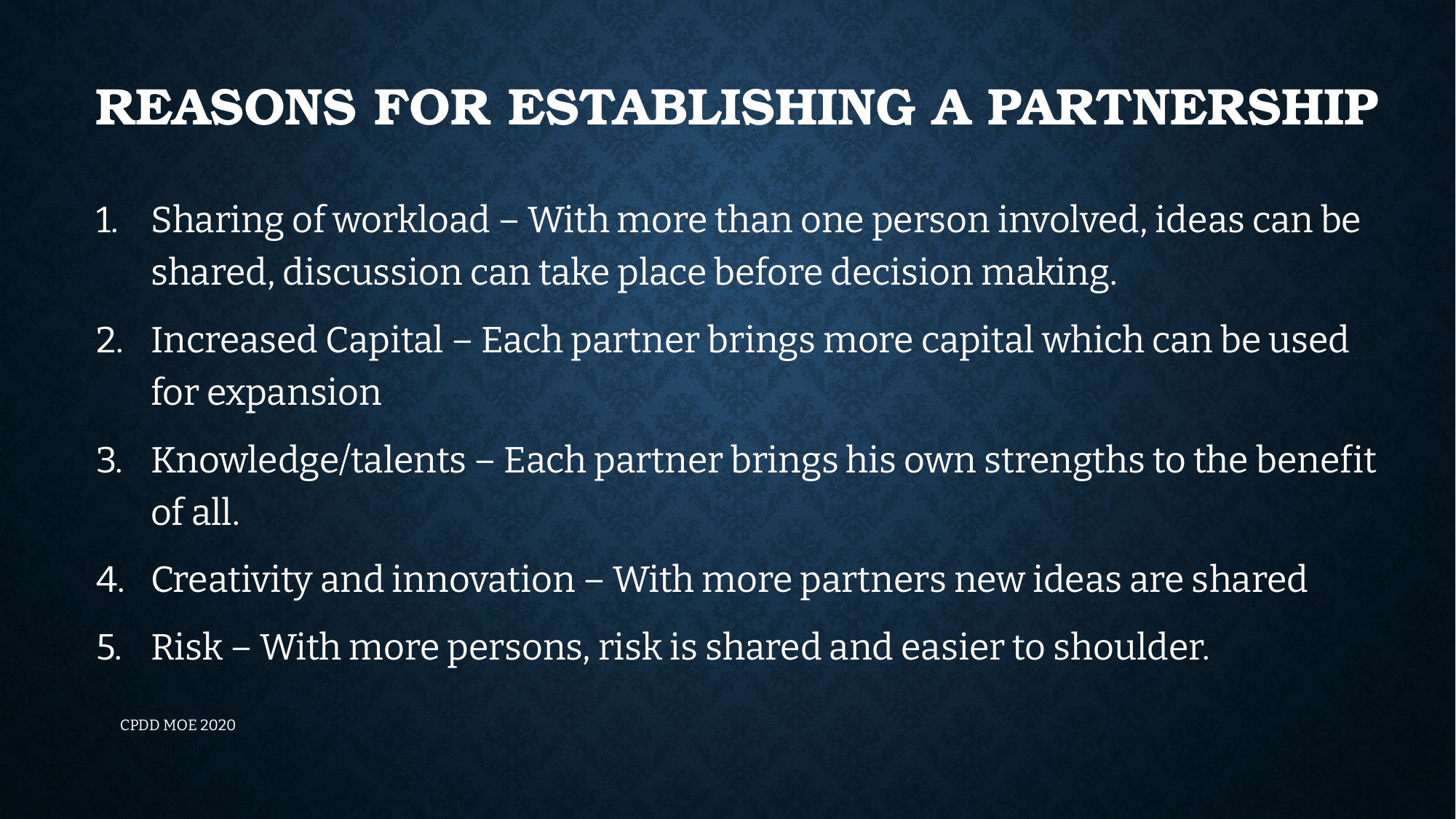

# Reasons for establishing a partnership
Sharing of workload – With more than one person involved, ideas can be shared, discussion can take place before decision making.
Increased Capital – Each partner brings more capital which can be used for expansion
Knowledge/talents – Each partner brings his own strengths to the benefit of all.
Creativity and innovation – With more partners new ideas are shared
Risk – With more persons, risk is shared and easier to shoulder.
CPDD MOE 2020